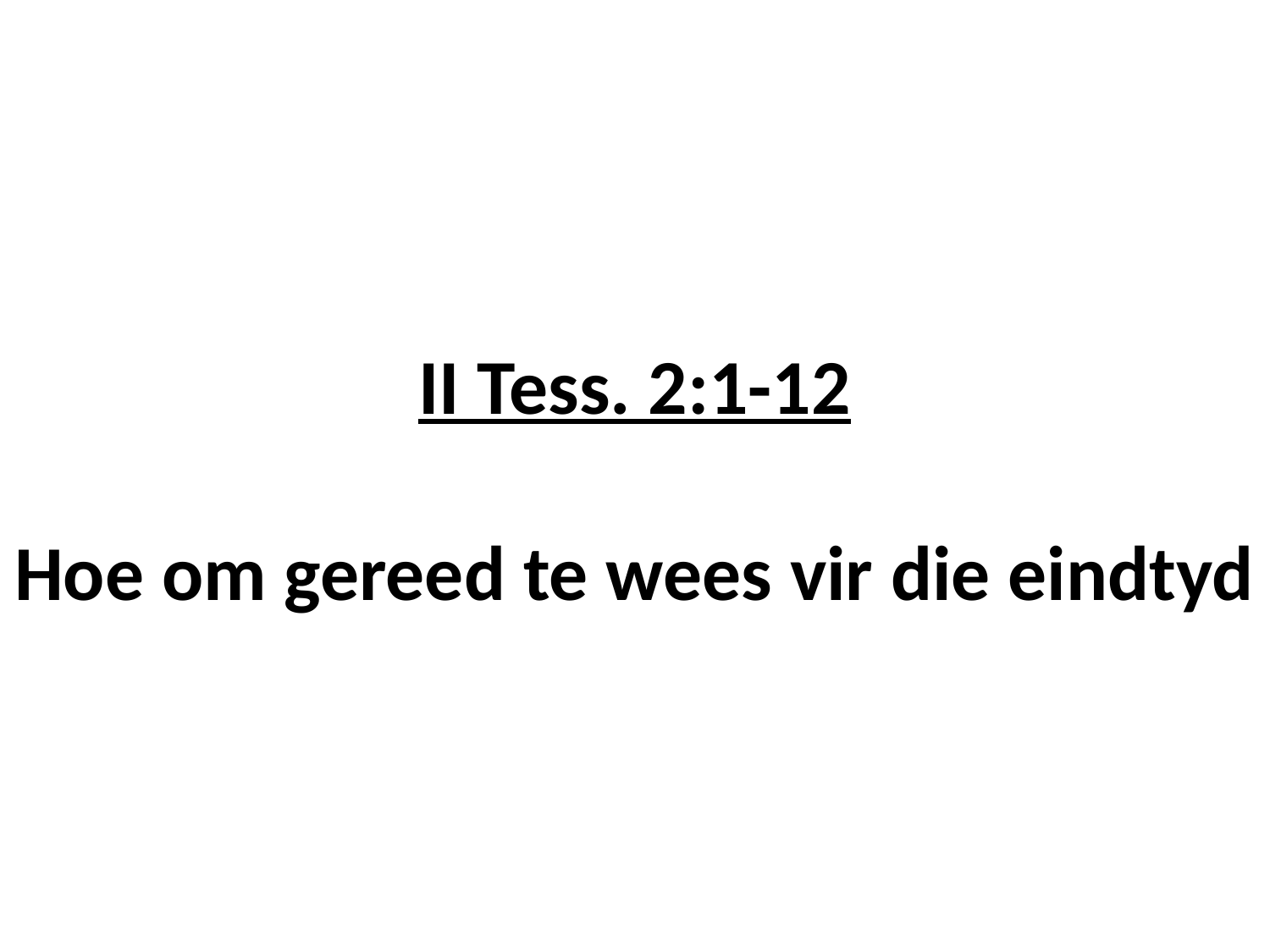

# II Tess. 2:1-12 Hoe om gereed te wees vir die eindtyd